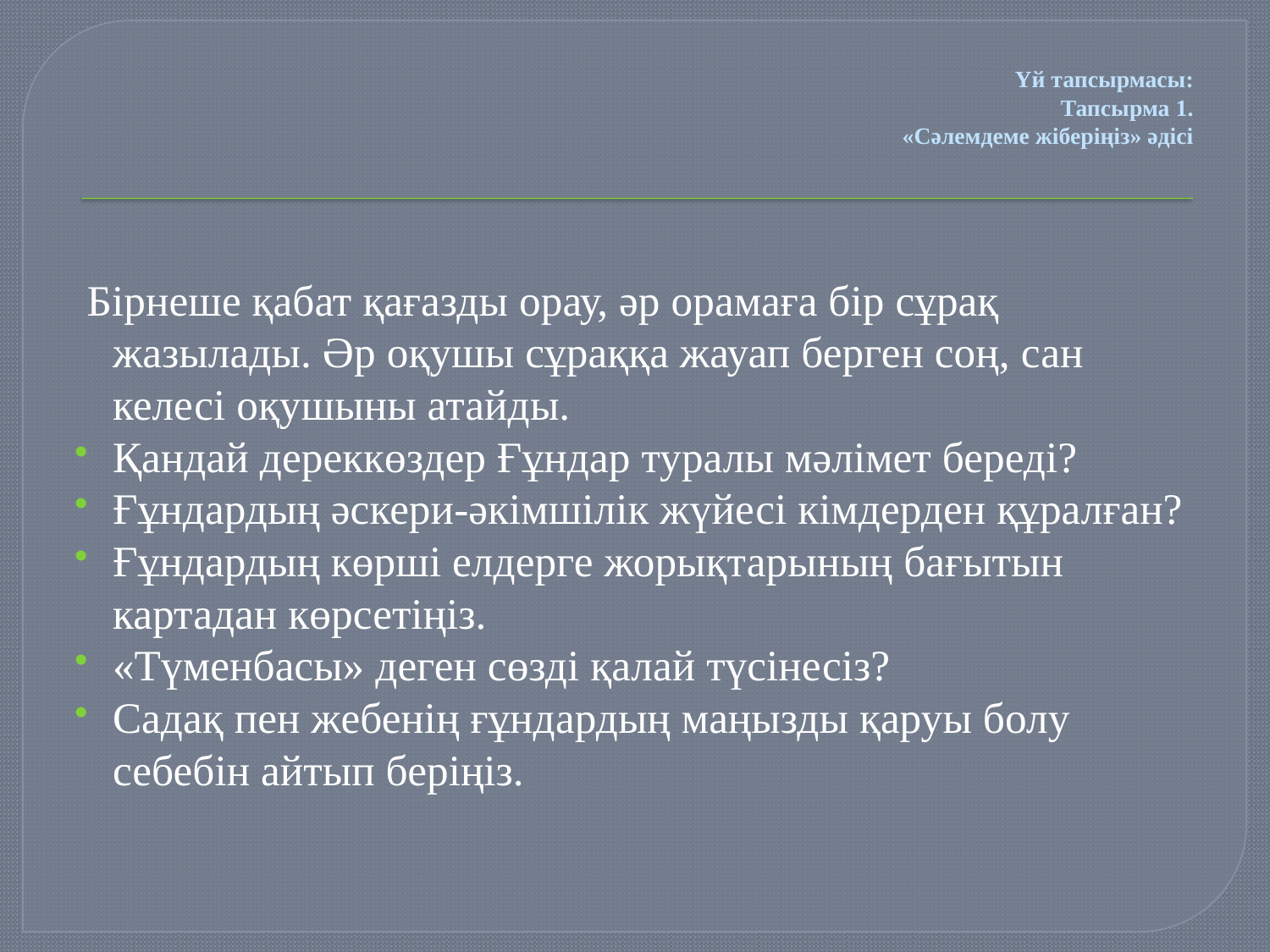

# Үй тапсырмасы: Тапсырма 1. «Сәлемдеме жіберіңіз» әдісі
 Бірнеше қабат қағазды орау, әр орамаға бір сұрақ жазылады. Әр оқушы сұраққа жауап берген соң, сан келесі оқушыны атайды.
Қандай дереккөздер Ғұндар туралы мәлімет береді?
Ғұндардың әскери-әкімшілік жүйесі кімдерден құралған?
Ғұндардың көрші елдерге жорықтарының бағытын картадан көрсетіңіз.
«Түменбасы» деген сөзді қалай түсінесіз?
Садақ пен жебенің ғұндардың маңызды қаруы болу себебін айтып беріңіз.